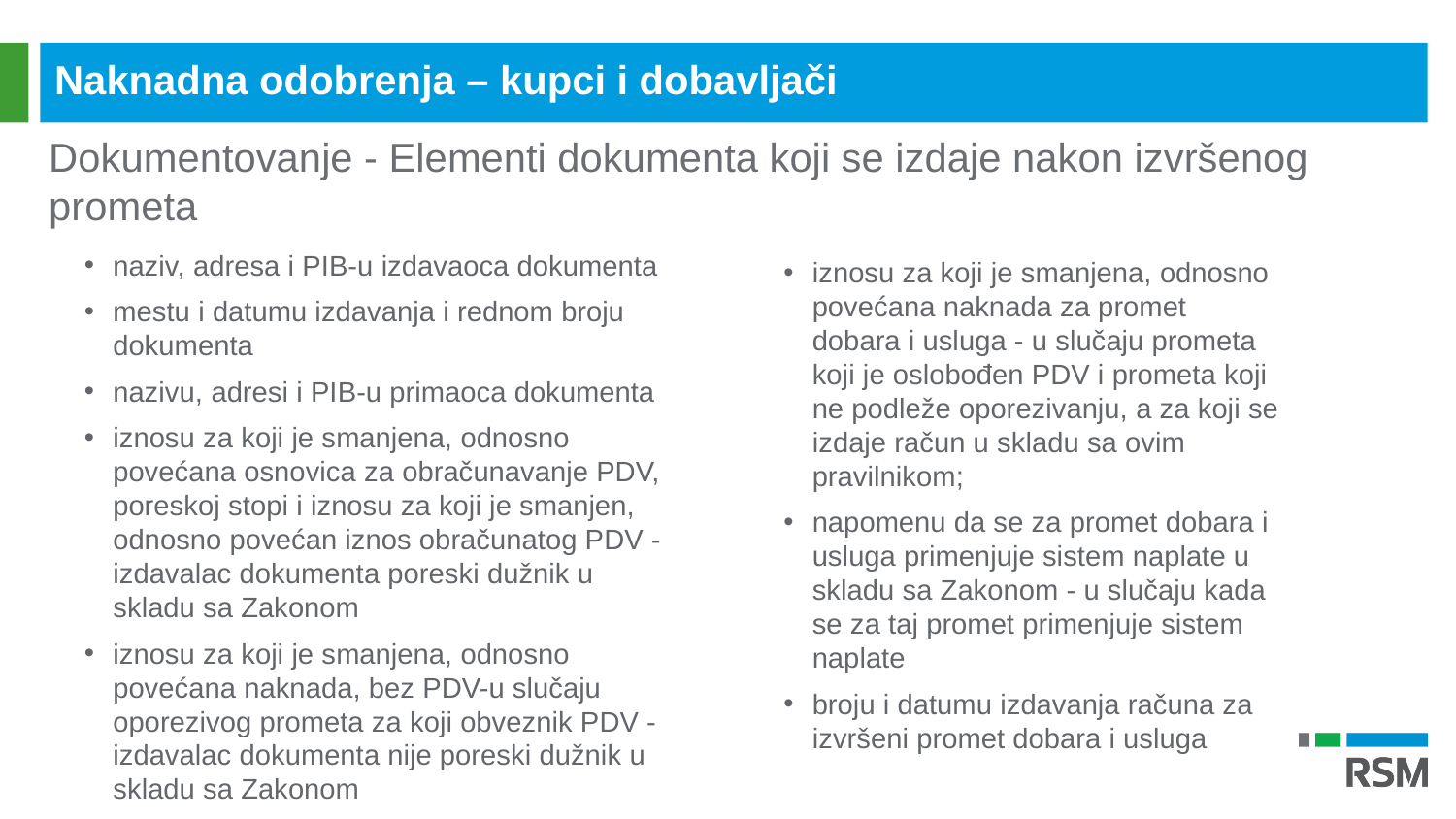

Naknadna odobrenja – kupci i dobavljači
Dokumentovanje - Elementi dokumenta koji se izdaje nakon izvršenog prometa
naziv, adresa i PIB-u izdavaoca dokumenta
mestu i datumu izdavanja i rednom broju dokumenta
nazivu, adresi i PIB-u primaoca dokumenta
iznosu za koji je smanjena, odnosno povećana osnovica za obračunavanje PDV, poreskoj stopi i iznosu za koji je smanjen, odnosno povećan iznos obračunatog PDV - izdavalac dokumenta poreski dužnik u skladu sa Zakonom
iznosu za koji je smanjena, odnosno povećana naknada, bez PDV-u slučaju oporezivog prometa za koji obveznik PDV - izdavalac dokumenta nije poreski dužnik u skladu sa Zakonom
iznosu za koji je smanjena, odnosno povećana naknada za promet dobara i usluga - u slučaju prometa koji je oslobođen PDV i prometa koji ne podleže oporezivanju, a za koji se izdaje račun u skladu sa ovim pravilnikom;
napomenu da se za promet dobara i usluga primenjuje sistem naplate u skladu sa Zakonom - u slučaju kada se za taj promet primenjuje sistem naplate
broju i datumu izdavanja računa za izvršeni promet dobara i usluga